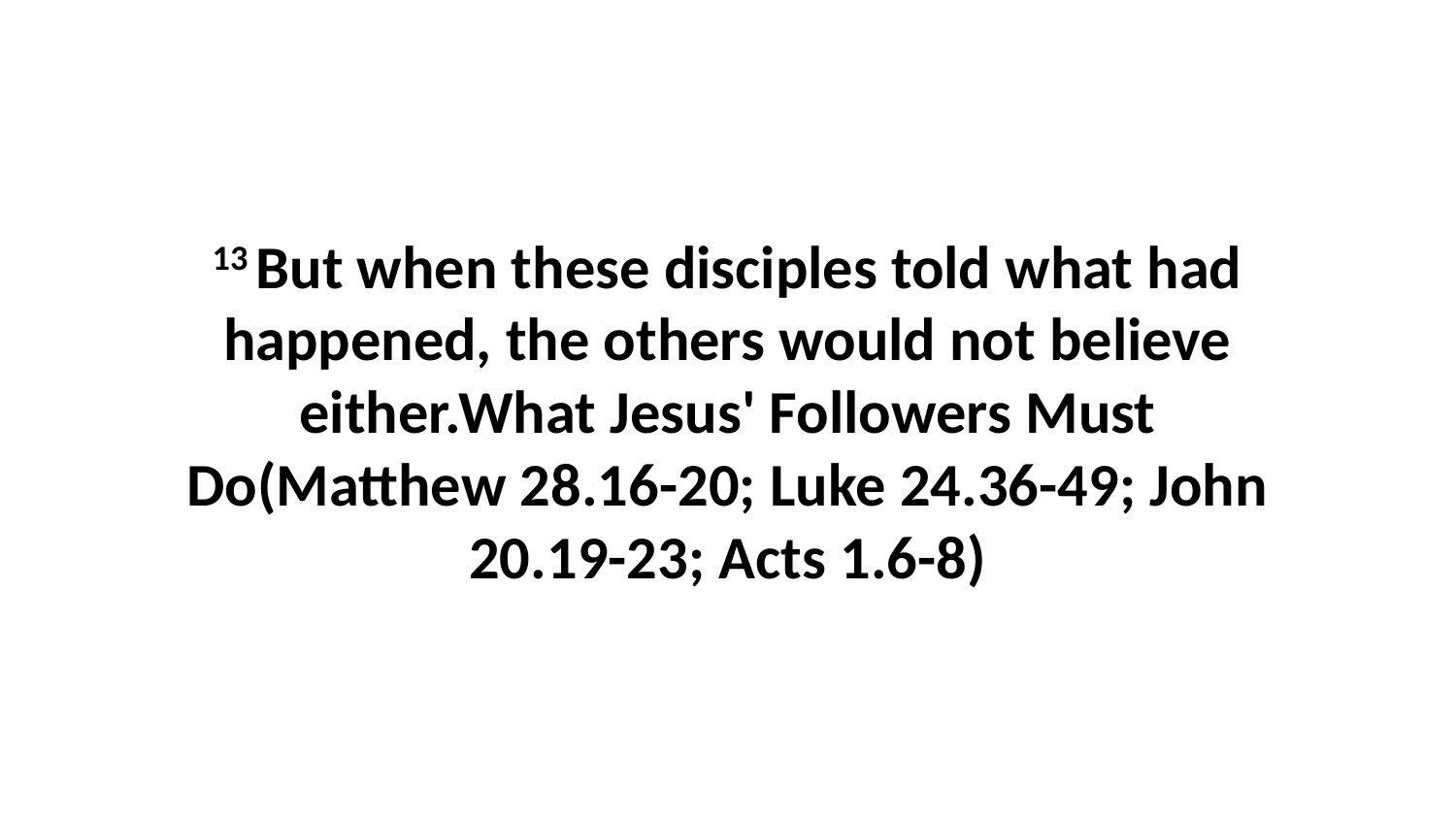

13 But when these disciples told what had happened, the others would not believe either.What Jesus' Followers Must Do(Matthew 28.16-20; Luke 24.36-49; John 20.19-23; Acts 1.6-8)